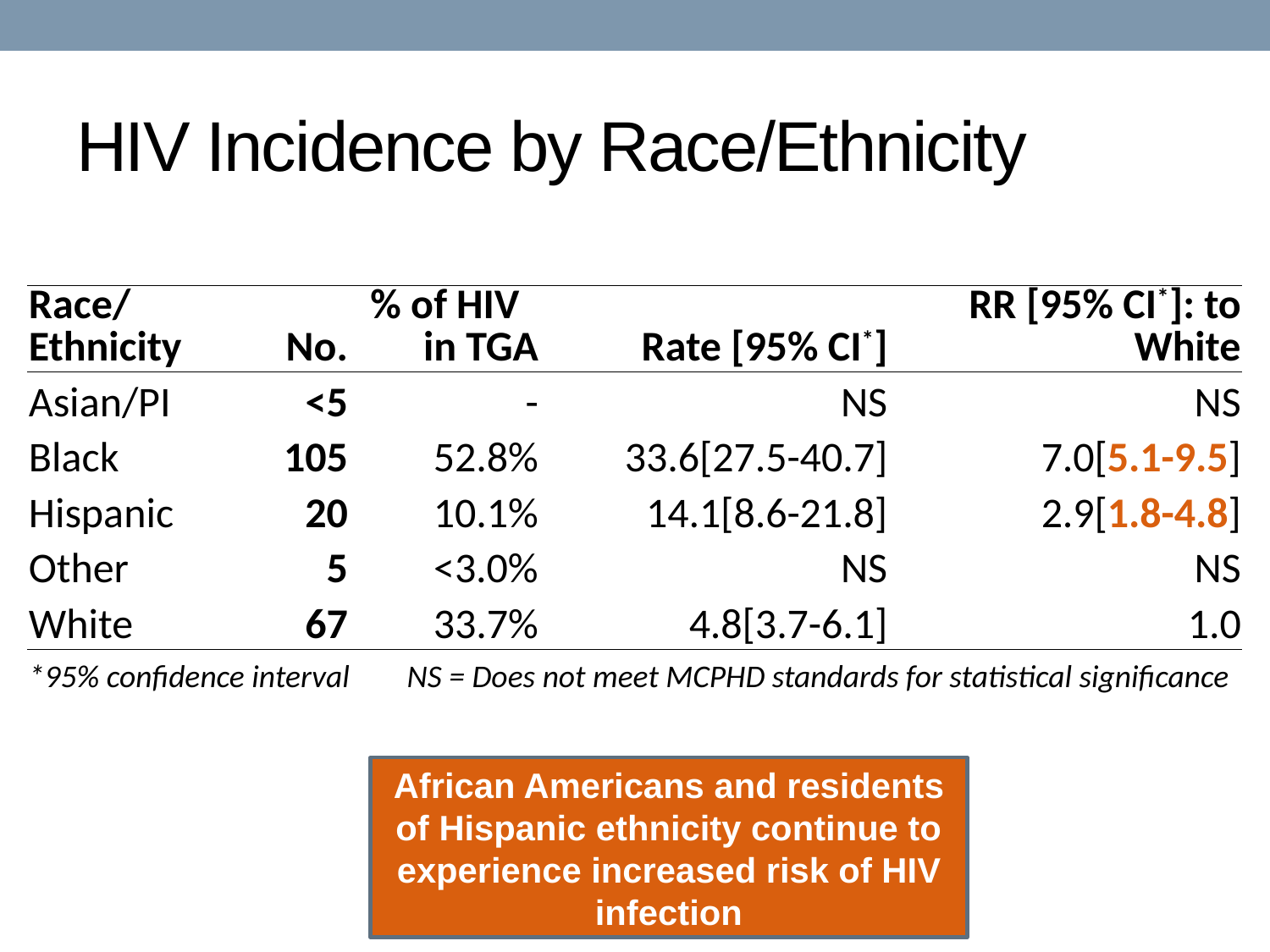

# HIV Incidence by Race/Ethnicity
| Race/ Ethnicity | No. | % of HIV in TGA | Rate [95% CI\*] | RR [95% CI\*]: to White |
| --- | --- | --- | --- | --- |
| Asian/PI | <5 | - | NS | NS |
| Black | 105 | 52.8% | 33.6[27.5-40.7] | 7.0[5.1-9.5] |
| Hispanic | 20 | 10.1% | 14.1[8.6-21.8] | 2.9[1.8-4.8] |
| Other | 5 | <3.0% | NS | NS |
| White | 67 | 33.7% | 4.8[3.7-6.1] | 1.0 |
| \*95% confidence interval NS = Does not meet MCPHD standards for statistical significance |  |  |  |  |
African Americans and residents of Hispanic ethnicity continue to experience increased risk of HIV infection